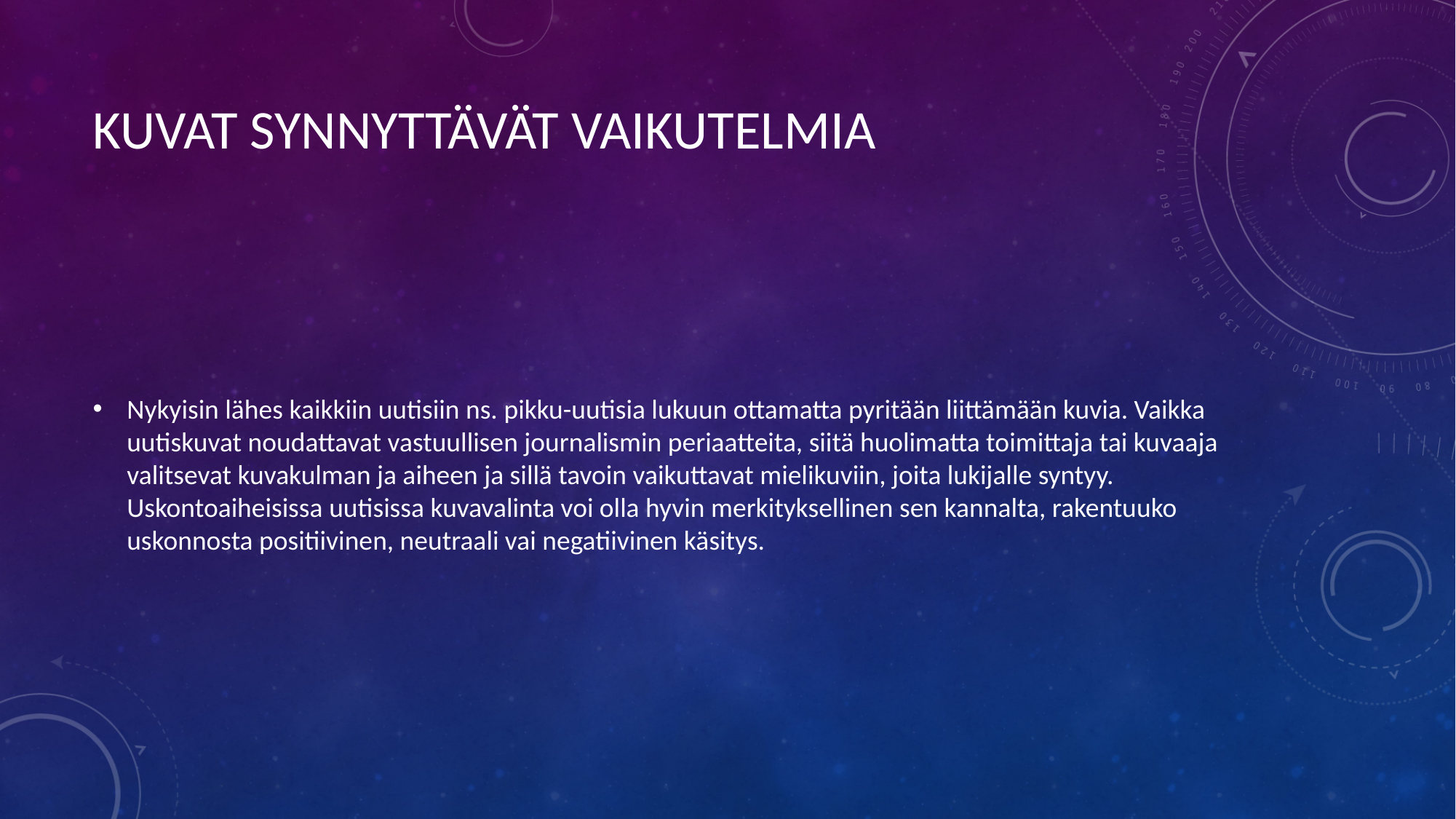

# Kuvat synnyttävät vaikutelmia
Nykyisin lähes kaikkiin uutisiin ns. pikku-uutisia lukuun ottamatta pyritään liittämään kuvia. Vaikka uutiskuvat noudattavat vastuullisen journalismin periaatteita, siitä huolimatta toimittaja tai kuvaaja valitsevat kuvakulman ja aiheen ja sillä tavoin vaikuttavat mielikuviin, joita lukijalle syntyy. Uskontoaiheisissa uutisissa kuvavalinta voi olla hyvin merkityksellinen sen kannalta, rakentuuko uskonnosta positiivinen, neutraali vai negatiivinen käsitys.